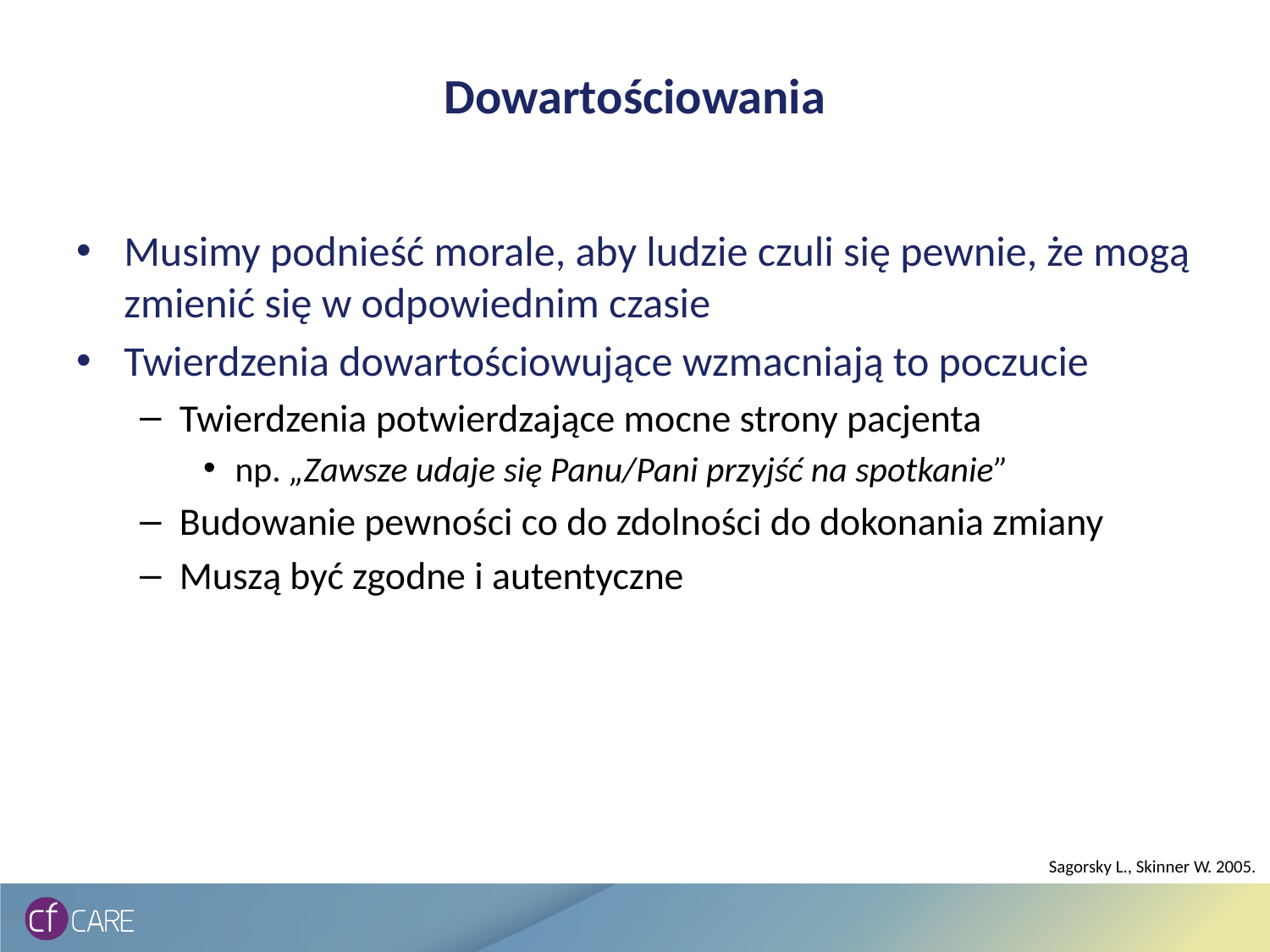

# Dowartościowania
Musimy podnieść morale, aby ludzie czuli się pewnie, że mogą zmienić się w odpowiednim czasie
Twierdzenia dowartościowujące wzmacniają to poczucie
Twierdzenia potwierdzające mocne strony pacjenta
np. „Zawsze udaje się Panu/Pani przyjść na spotkanie”
Budowanie pewności co do zdolności do dokonania zmiany
Muszą być zgodne i autentyczne
Sagorsky L., Skinner W. 2005.